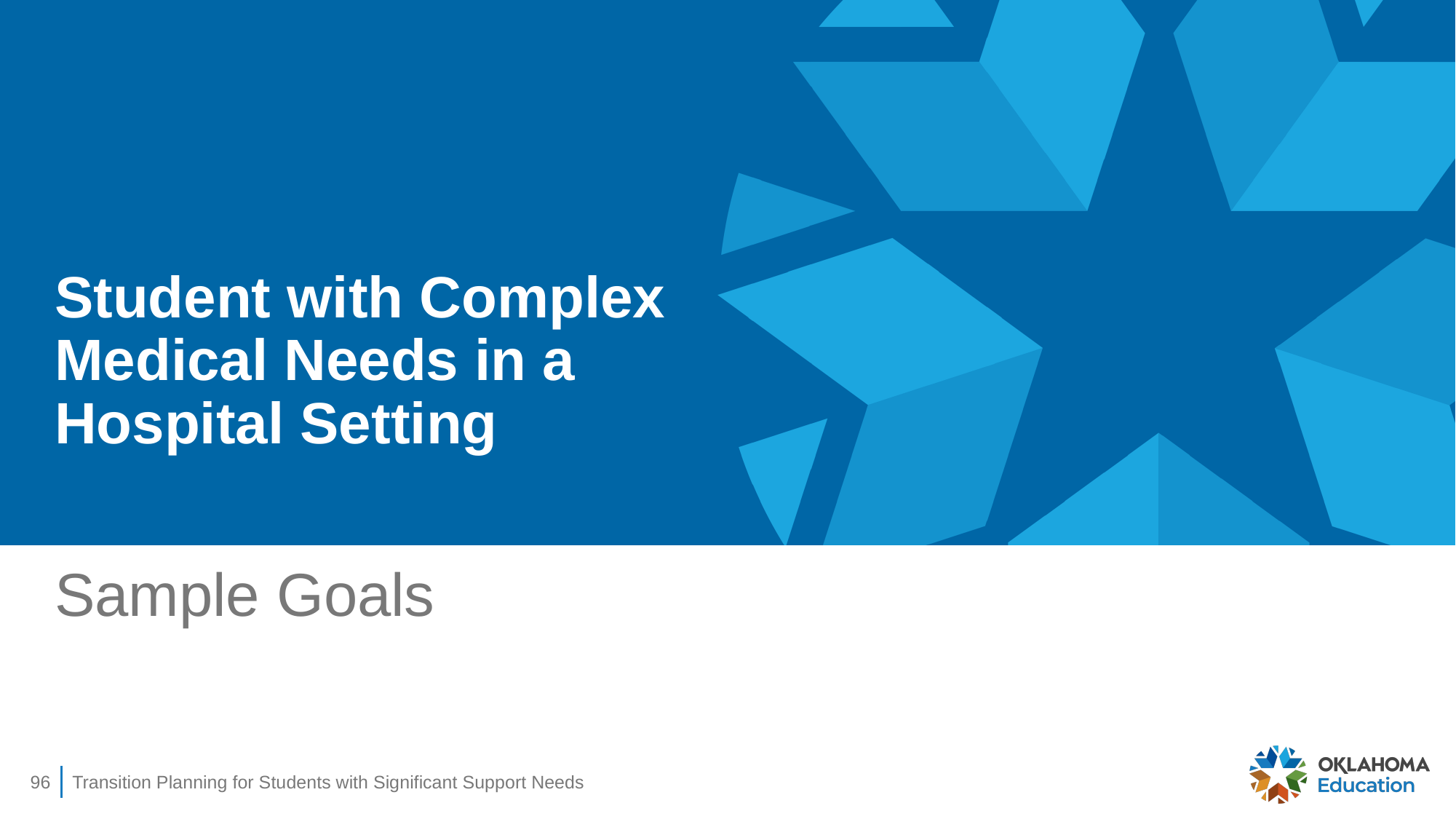

# Student with Complex Medical Needs in a Hospital Setting
Sample Goals
96
Transition Planning for Students with Significant Support Needs